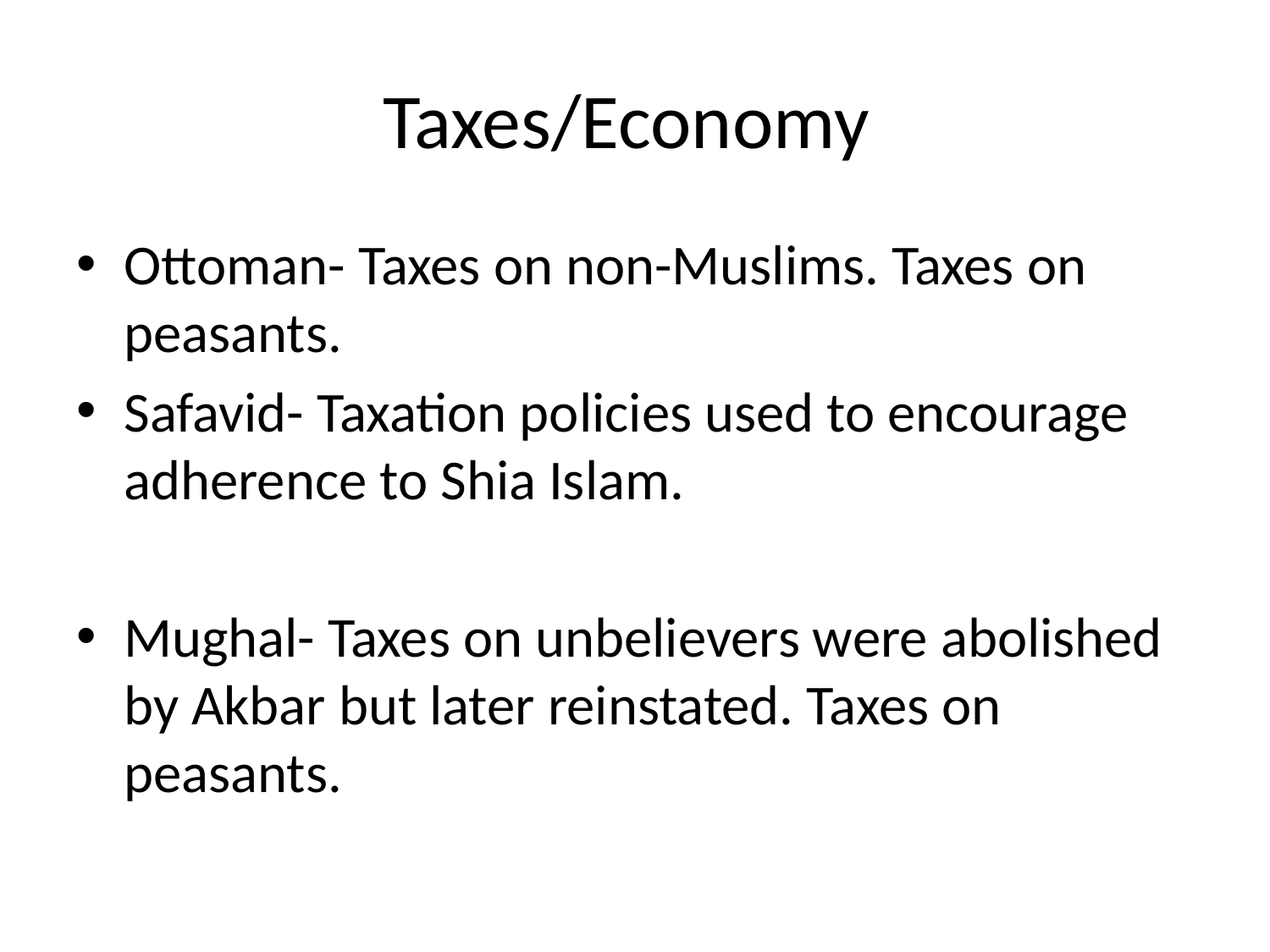

# Taxes/Economy
Ottoman- Taxes on non-Muslims. Taxes on peasants.
Safavid- Taxation policies used to encourage adherence to Shia Islam.

Mughal- Taxes on unbelievers were abolished by Akbar but later reinstated. Taxes on peasants.